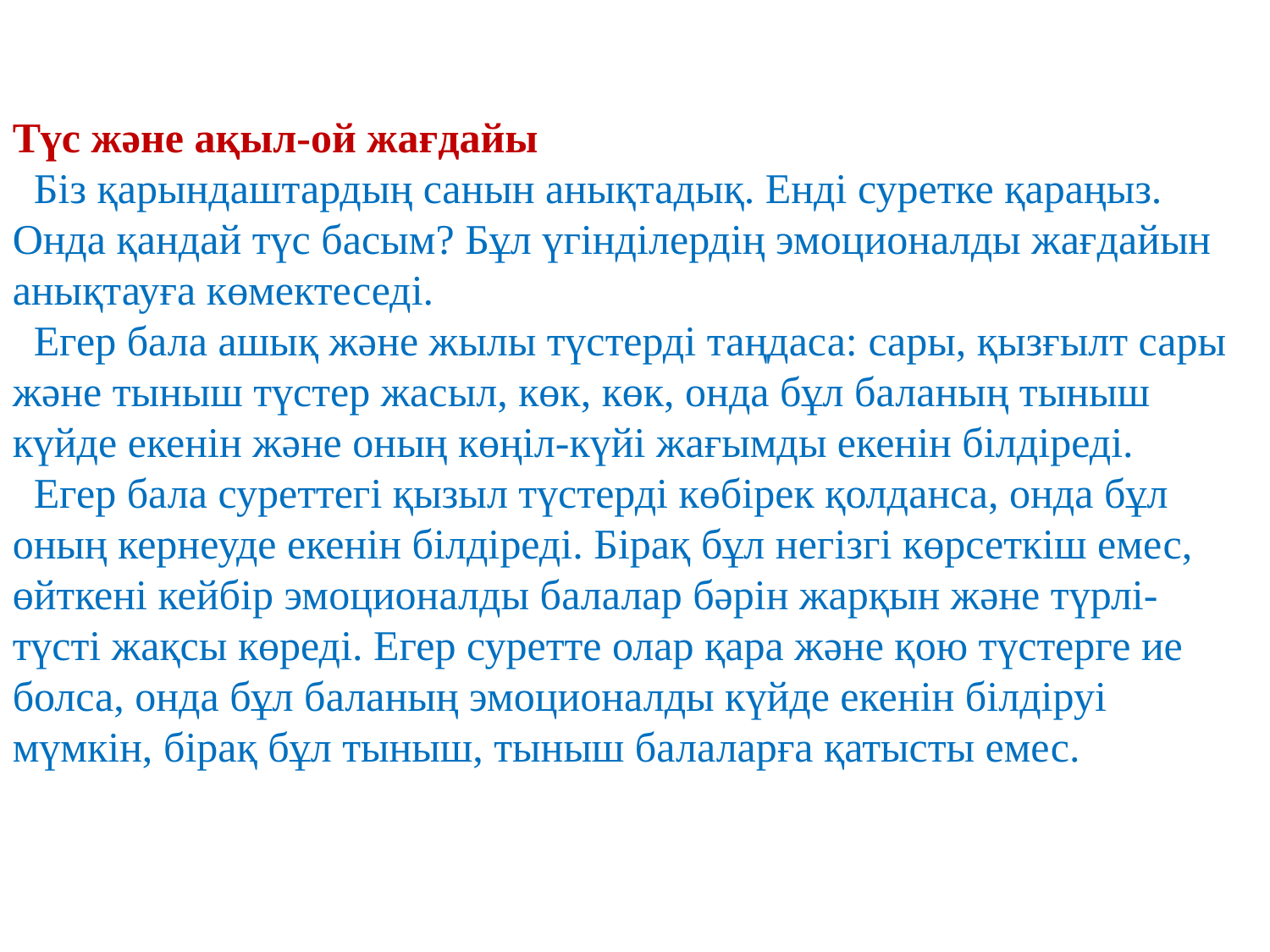

Түс және ақыл-ой жағдайы
  Біз қарындаштардың санын анықтадық. Енді суретке қараңыз. Онда қандай түс басым? Бұл үгінділердің эмоционалды жағдайын анықтауға көмектеседі.
  Егер бала ашық және жылы түстерді таңдаса: сары, қызғылт сары және тыныш түстер жасыл, көк, көк, онда бұл баланың тыныш күйде екенін және оның көңіл-күйі жағымды екенін білдіреді.
  Егер бала суреттегі қызыл түстерді көбірек қолданса, онда бұл оның кернеуде екенін білдіреді. Бірақ бұл негізгі көрсеткіш емес, өйткені кейбір эмоционалды балалар бәрін жарқын және түрлі-түсті жақсы көреді. Егер суретте олар қара және қою түстерге ие болса, онда бұл баланың эмоционалды күйде екенін білдіруі мүмкін, бірақ бұл тыныш, тыныш балаларға қатысты емес.